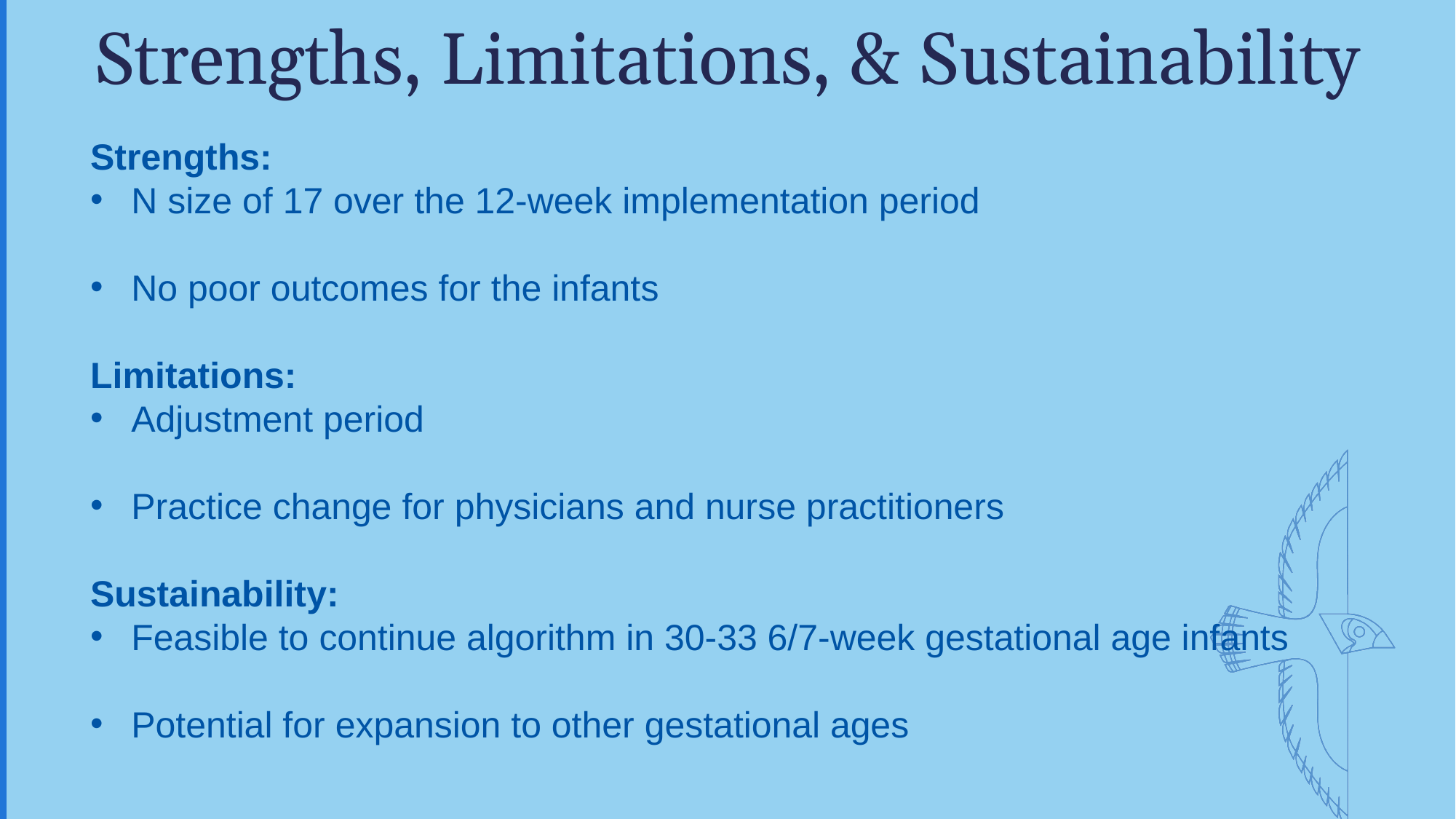

# Strengths, Limitations, & Sustainability
Strengths:​
N size of 17 over the 12-week implementation period​

No poor outcomes for the infants​

Limitations:​
Adjustment period​

Practice change for physicians and nurse practitioners​

Sustainability:​
Feasible to continue algorithm in 30-33 6/7-week gestational age infants​

Potential for expansion to other gestational ages